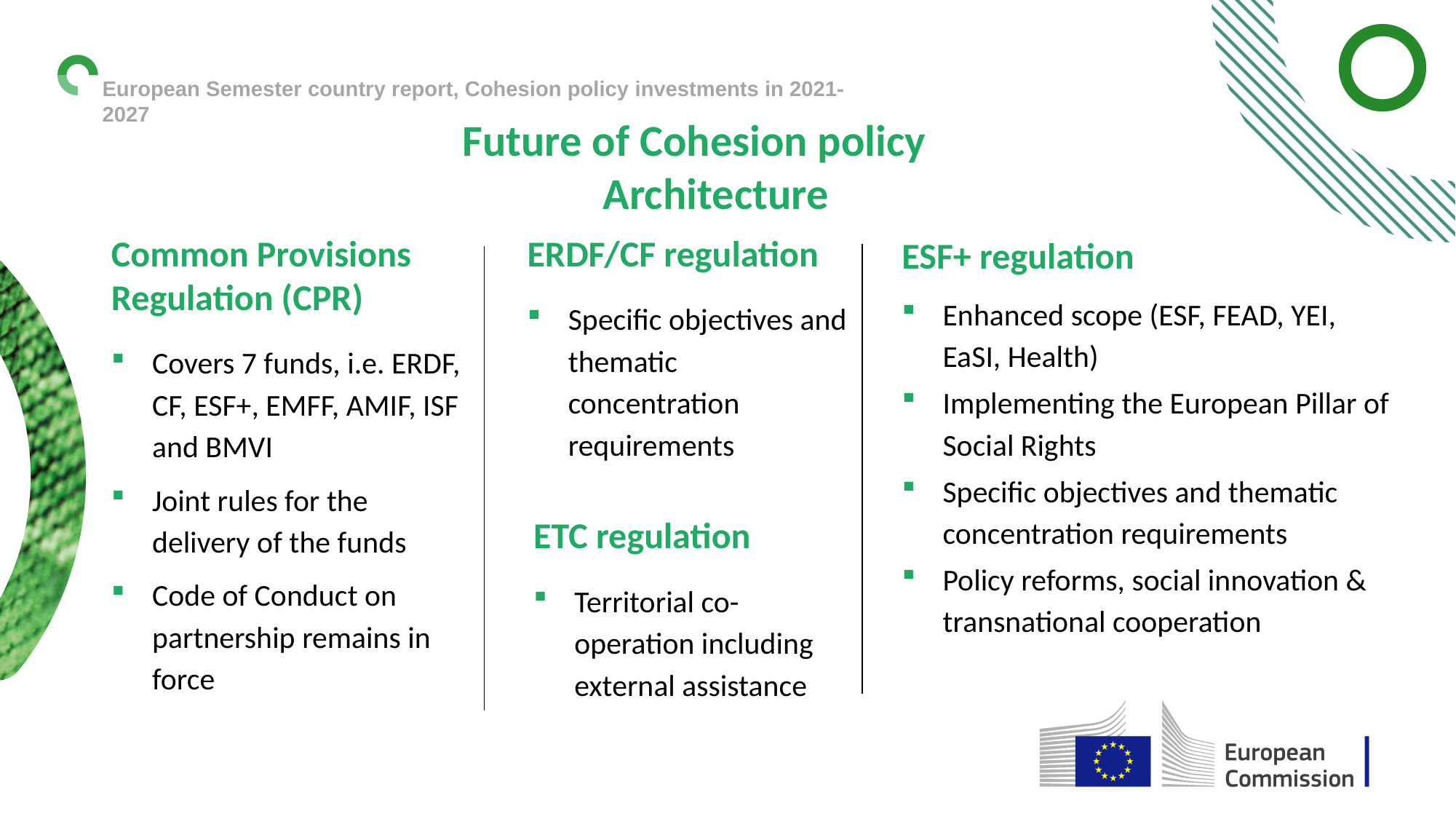

European Semester country report, Cohesion policy investments in 2021-2027
# Future of Cohesion policy Architecture
Common Provisions Regulation (CPR)
Covers 7 funds, i.e. ERDF, CF, ESF+, EMFF, AMIF, ISF and BMVI
Joint rules for the delivery of the funds
Code of Conduct on partnership remains in force

ERDF/CF regulation
Specific objectives and thematic concentration requirements
ESF+ regulation
Enhanced scope (ESF, FEAD, YEI, EaSI, Health)
Implementing the European Pillar of Social Rights
Specific objectives and thematic concentration requirements
Policy reforms, social innovation & transnational cooperation
ETC regulation
Territorial co-operation including  external assistance